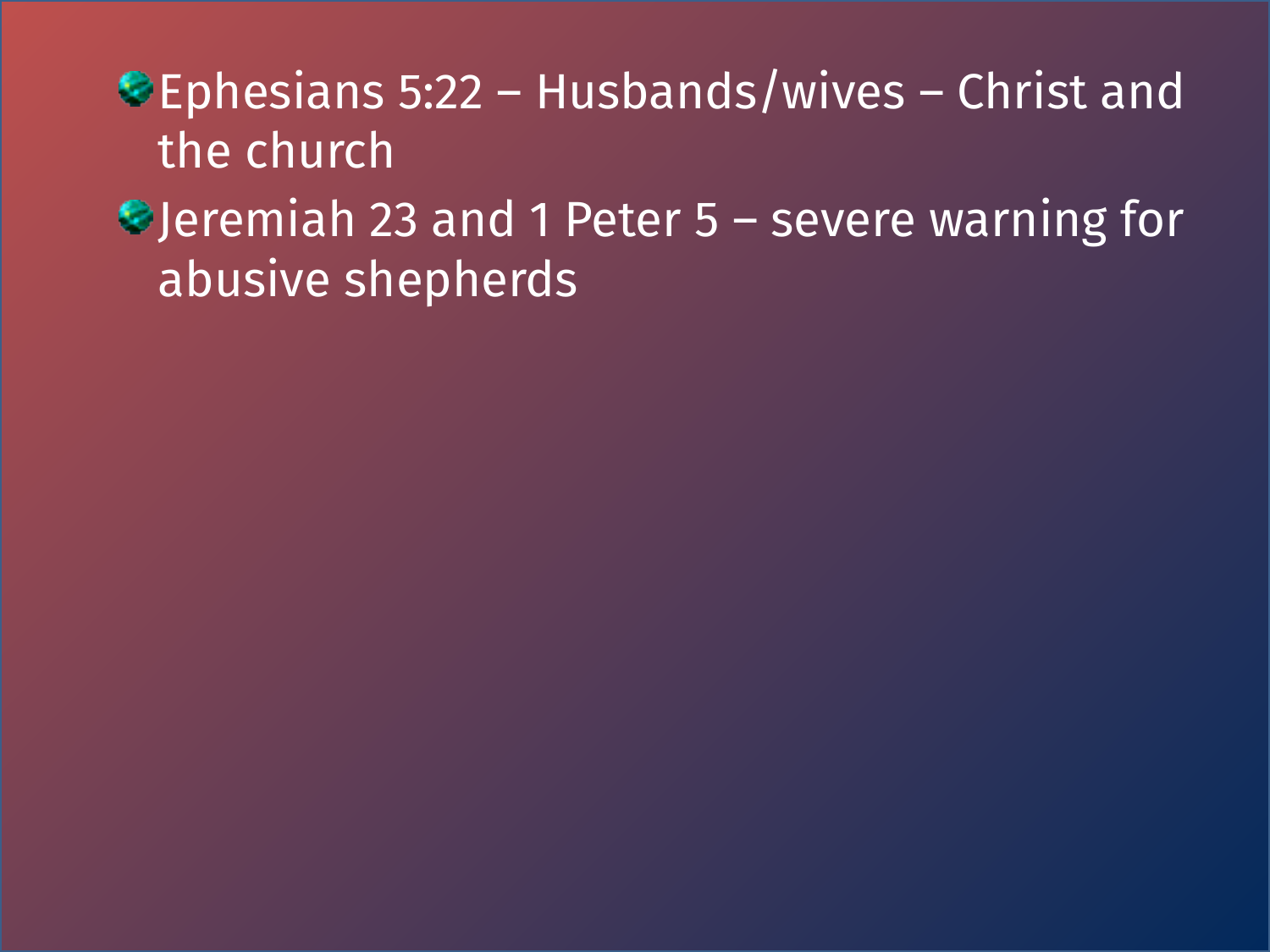

Ephesians 5:22 – Husbands/wives – Christ and the church
Jeremiah 23 and 1 Peter 5 – severe warning for abusive shepherds